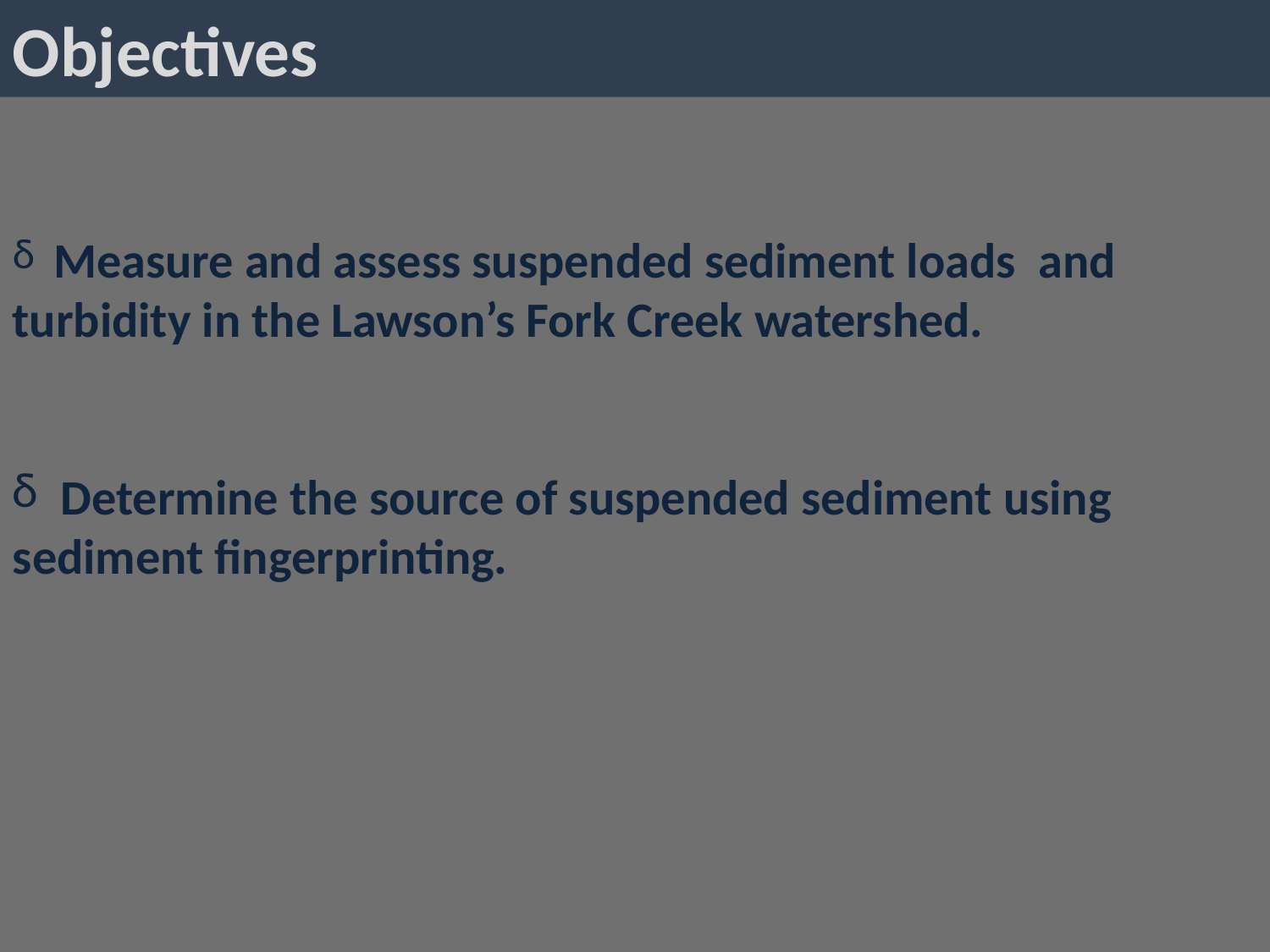

Objectives
  Measure and assess suspended sediment loads  and turbidity in the Lawson’s Fork Creek watershed.

  Determine the source of suspended sediment using sediment fingerprinting.